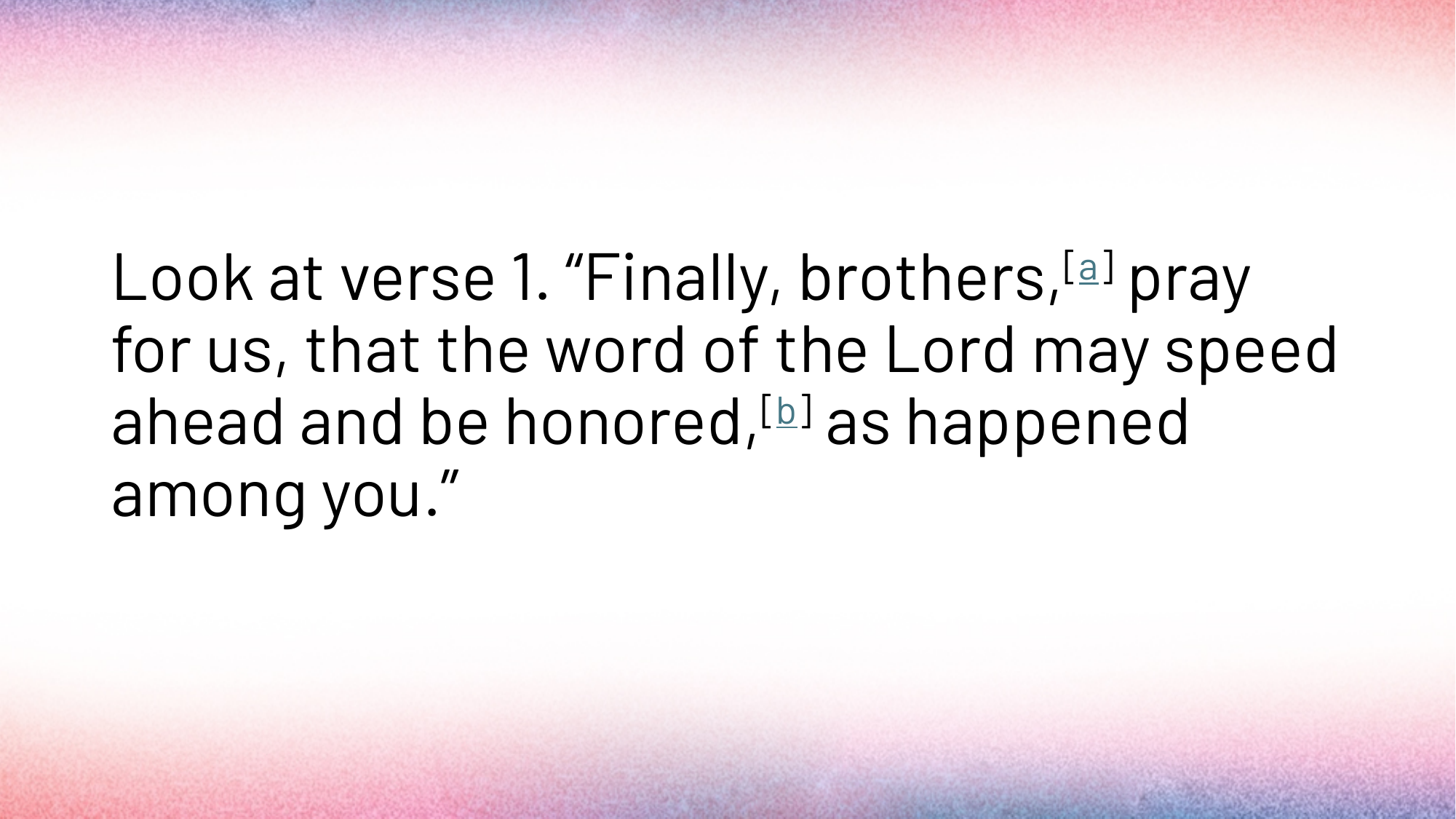

#

Look at verse 1. “Finally, brothers,[a] pray for us, that the word of the Lord may speed ahead and be honored,[b] as happened among you.”